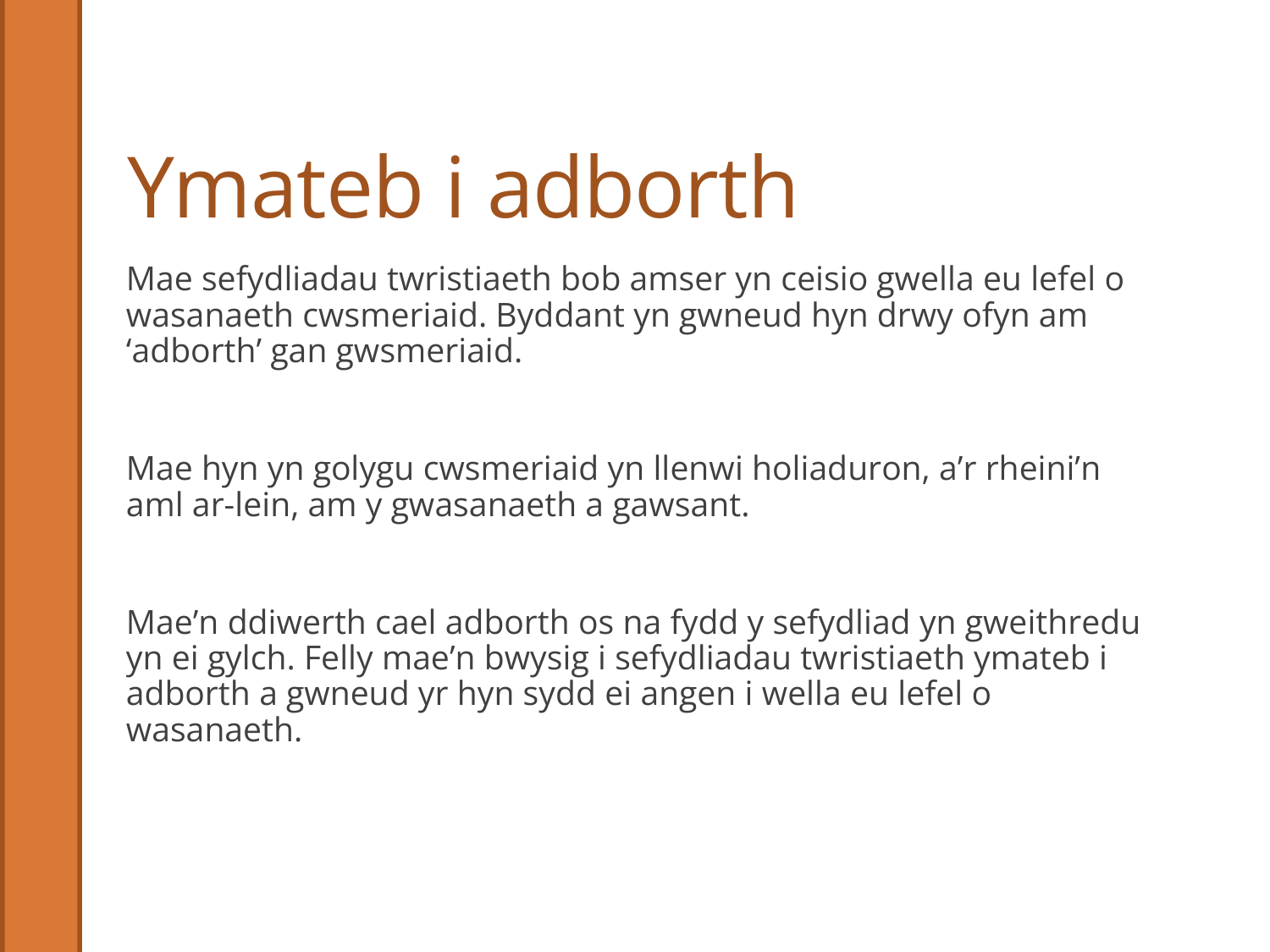

# Ymateb i adborth
Mae sefydliadau twristiaeth bob amser yn ceisio gwella eu lefel o wasanaeth cwsmeriaid. Byddant yn gwneud hyn drwy ofyn am ‘adborth’ gan gwsmeriaid.

Mae hyn yn golygu cwsmeriaid yn llenwi holiaduron, a’r rheini’n aml ar-lein, am y gwasanaeth a gawsant.

Mae’n ddiwerth cael adborth os na fydd y sefydliad yn gweithredu yn ei gylch. Felly mae’n bwysig i sefydliadau twristiaeth ymateb i adborth a gwneud yr hyn sydd ei angen i wella eu lefel o wasanaeth.